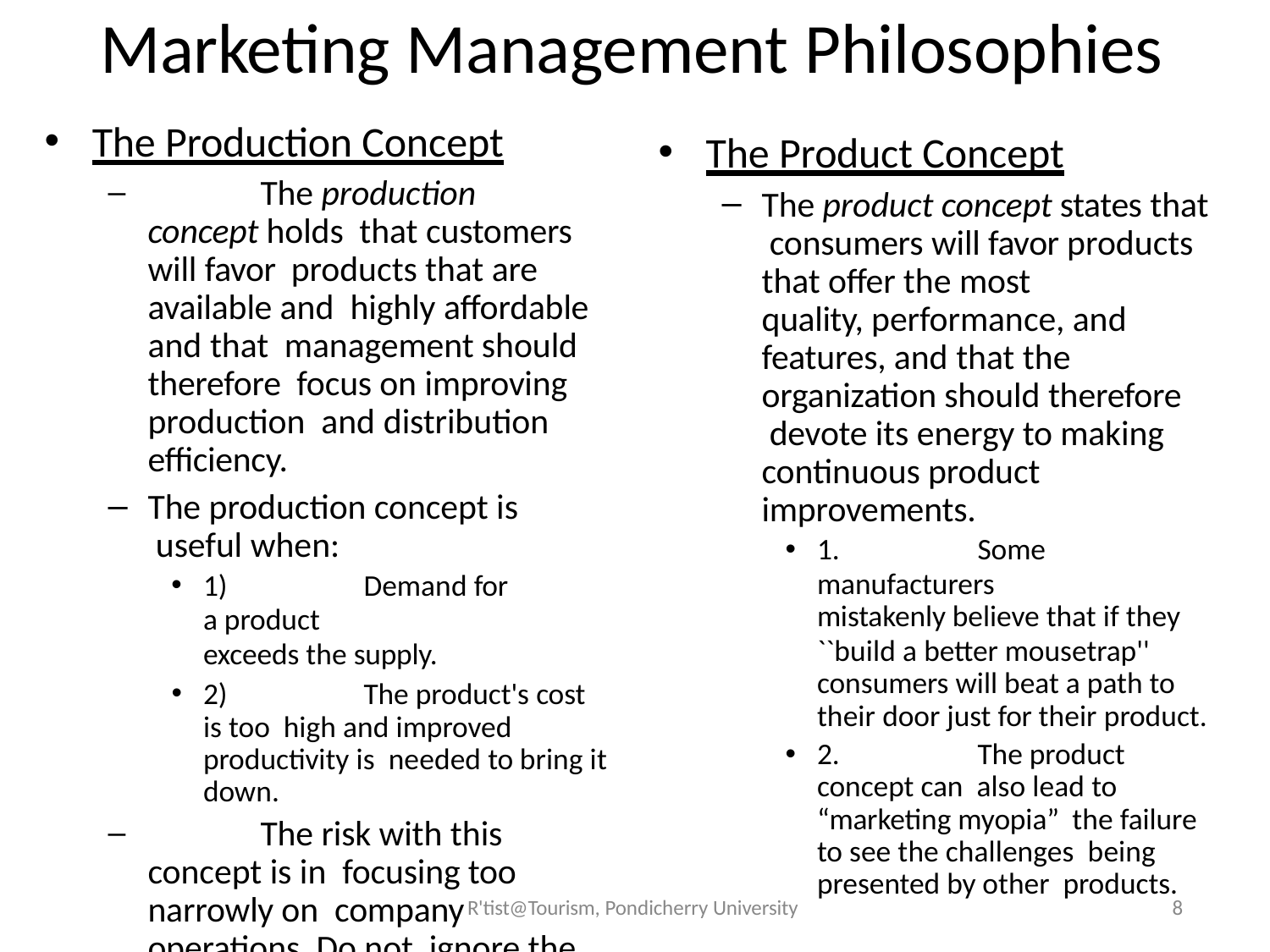

# Marketing Management Philosophies
The Production Concept
	The production concept holds  that customers will favor  products that are available and  highly affordable and that  management should therefore  focus on improving production  and distribution efficiency.
The production concept is  useful when:
1)	Demand for a product
exceeds the supply.
2)	The product's cost is too  high and improved productivity is  needed to bring it down.
	The risk with this concept is in  focusing too narrowly on  company operations. Do not  ignore the desires of the  market.
The Product Concept
The product concept states that  consumers will favor products  that offer the most
quality, performance, and  features, and that the  organization should therefore  devote its energy to making  continuous product  improvements.
1.	Some manufacturers
mistakenly believe that if they
``build a better mousetrap''  consumers will beat a path to  their door just for their product.
2.	The product concept can  also lead to “marketing myopia”  the failure to see the challenges  being presented by other  products.
R'tist@Tourism, Pondicherry University
8